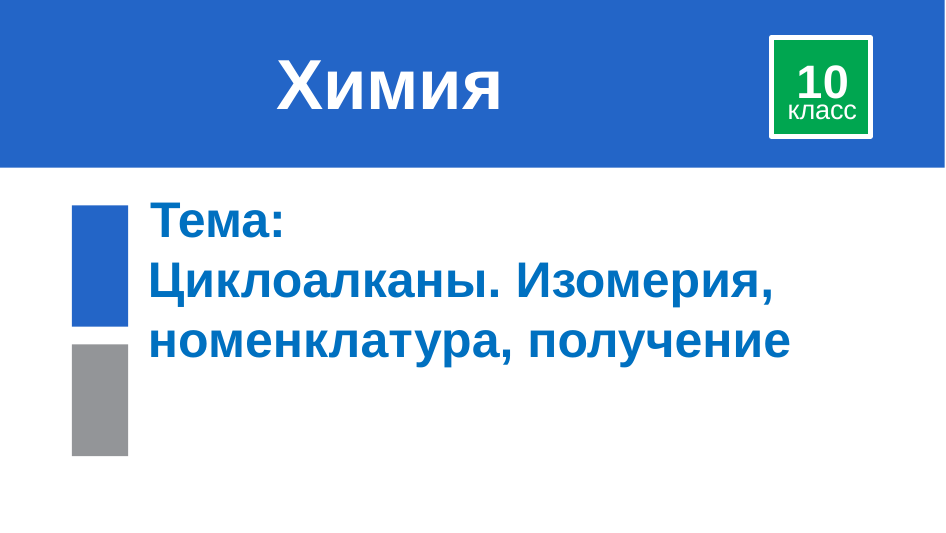

# Химия
10
класс

Тема:
Циклоалканы. Изомерия, номенклатура, получение